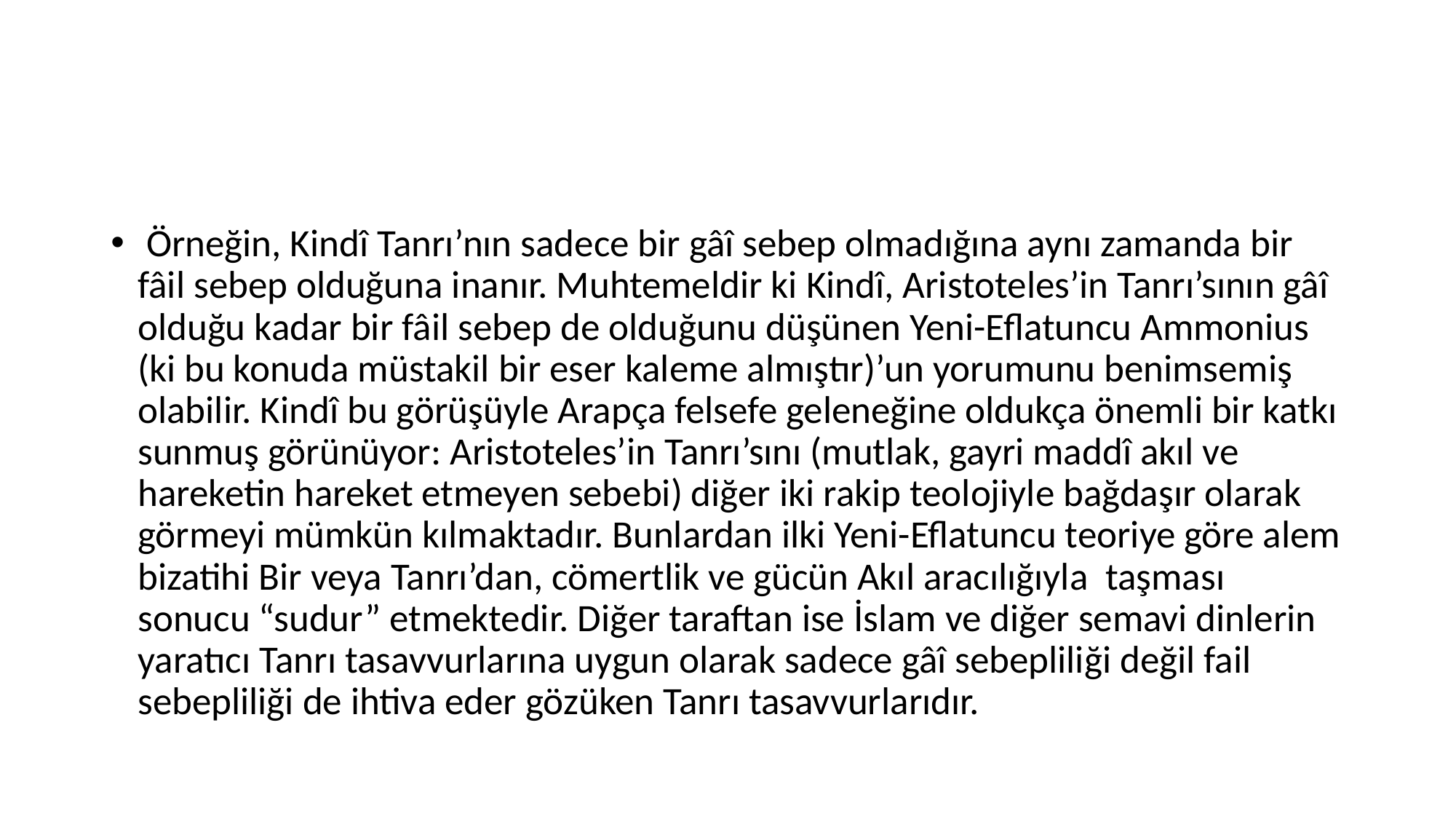

#
 Örneğin, Kindî Tanrı’nın sadece bir gâî sebep olmadığına aynı zamanda bir fâil sebep olduğuna inanır. Muhtemeldir ki Kindî, Aristoteles’in Tanrı’sının gâî olduğu kadar bir fâil sebep de olduğunu düşünen Yeni-Eflatuncu Ammonius (ki bu konuda müstakil bir eser kaleme almıştır)’un yorumunu benimsemiş olabilir. Kindî bu görüşüyle Arapça felsefe geleneğine oldukça önemli bir katkı sunmuş görünüyor: Aristoteles’in Tanrı’sını (mutlak, gayri maddî akıl ve hareketin hareket etmeyen sebebi) diğer iki rakip teolojiyle bağdaşır olarak görmeyi mümkün kılmaktadır. Bunlardan ilki Yeni-Eflatuncu teoriye göre alem bizatihi Bir veya Tanrı’dan, cömertlik ve gücün Akıl aracılığıyla  taşması sonucu “sudur” etmektedir. Diğer taraftan ise İslam ve diğer semavi dinlerin yaratıcı Tanrı tasavvurlarına uygun olarak sadece gâî sebepliliği değil fail sebepliliği de ihtiva eder gözüken Tanrı tasavvurlarıdır.